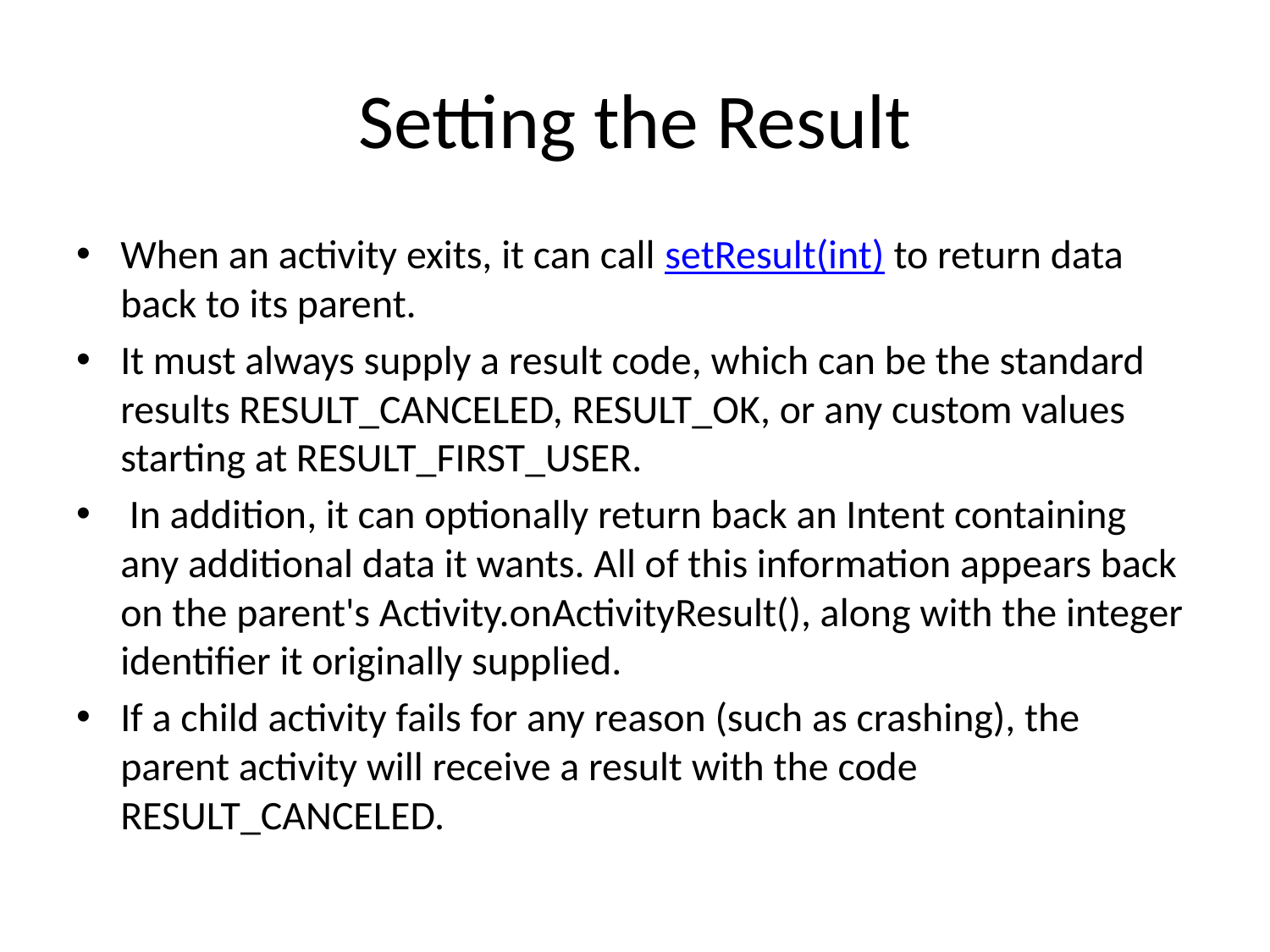

# Setting the Result
When an activity exits, it can call setResult(int) to return data back to its parent.
It must always supply a result code, which can be the standard results RESULT_CANCELED, RESULT_OK, or any custom values starting at RESULT_FIRST_USER.
 In addition, it can optionally return back an Intent containing any additional data it wants. All of this information appears back on the parent's Activity.onActivityResult(), along with the integer identifier it originally supplied.
If a child activity fails for any reason (such as crashing), the parent activity will receive a result with the code RESULT_CANCELED.